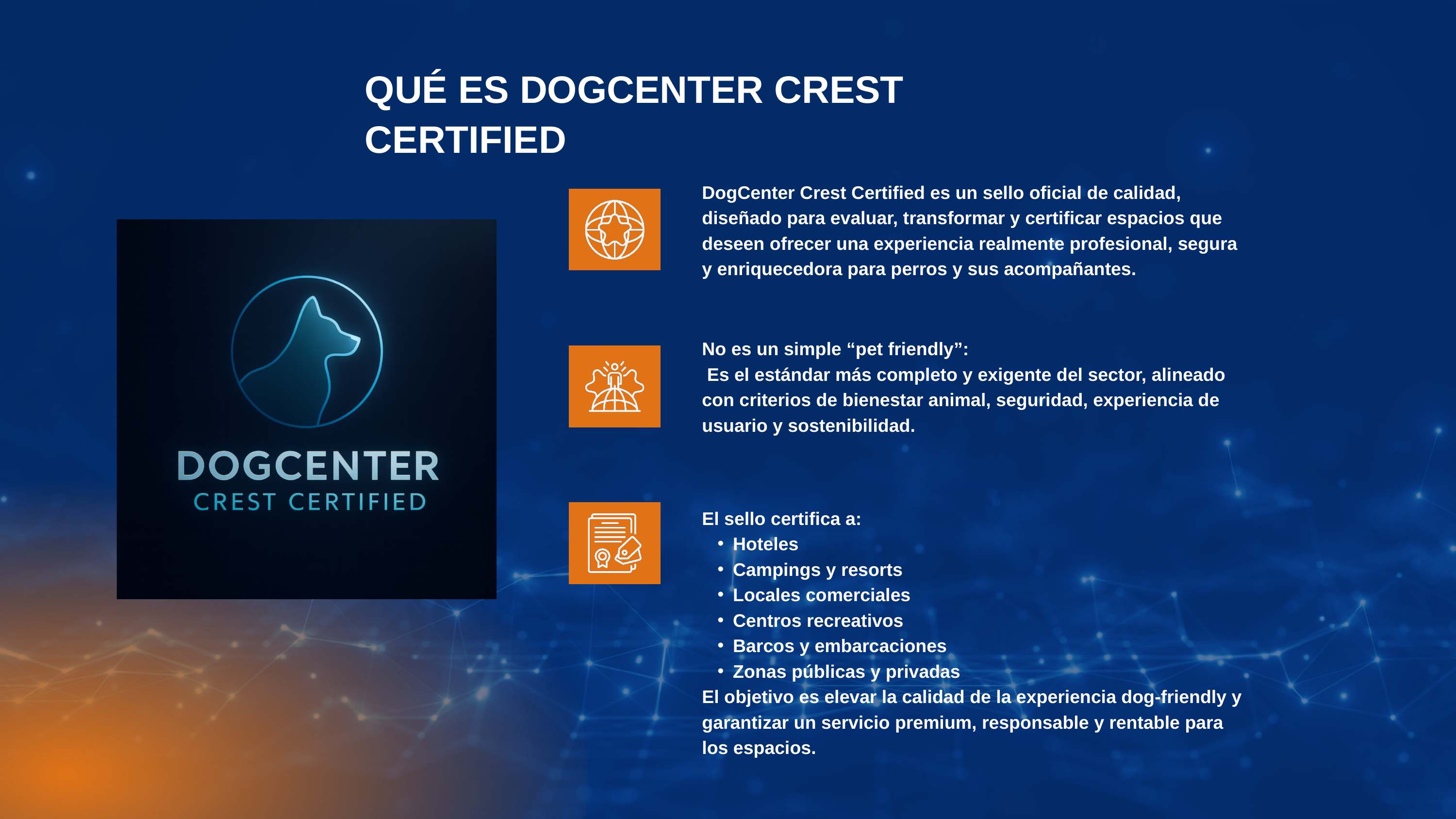

QUÉ ES DOGCENTER CREST CERTIFIED
DogCenter Crest Certified es un sello oficial de calidad, diseñado para evaluar, transformar y certificar espacios que deseen ofrecer una experiencia realmente profesional, segura y enriquecedora para perros y sus acompañantes.

No es un simple “pet friendly”:
 Es el estándar más completo y exigente del sector, alineado con criterios de bienestar animal, seguridad, experiencia de usuario y sostenibilidad.

El sello certifica a:
Hoteles
Campings y resorts
Locales comerciales
Centros recreativos
Barcos y embarcaciones
Zonas públicas y privadas
El objetivo es elevar la calidad de la experiencia dog-friendly y garantizar un servicio premium, responsable y rentable para los espacios.